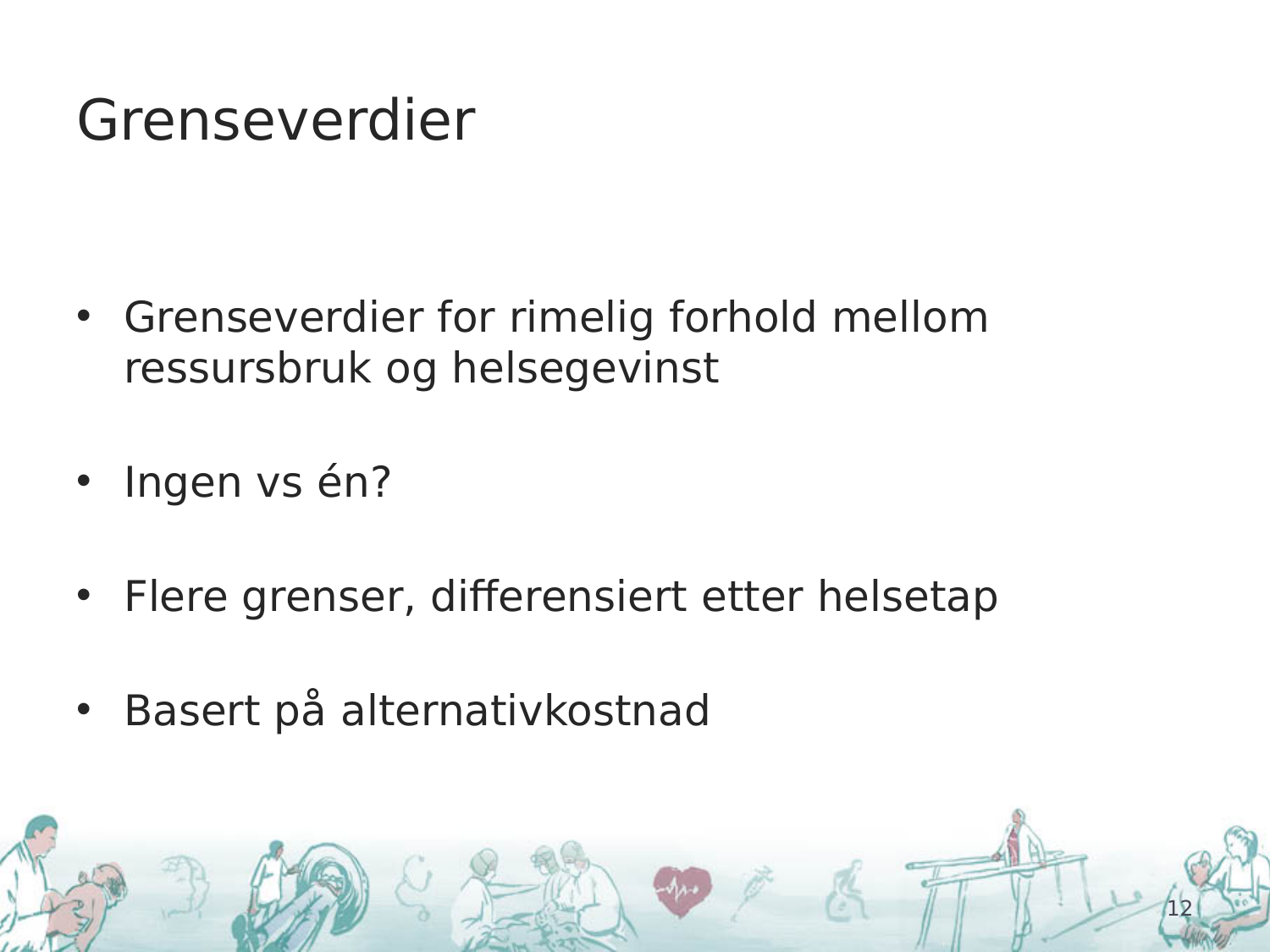

# Grenseverdier

Grenseverdier for rimelig forhold mellom ressursbruk og helsegevinst
Ingen vs én?
Flere grenser, differensiert etter helsetap
Basert på alternativkostnad

12